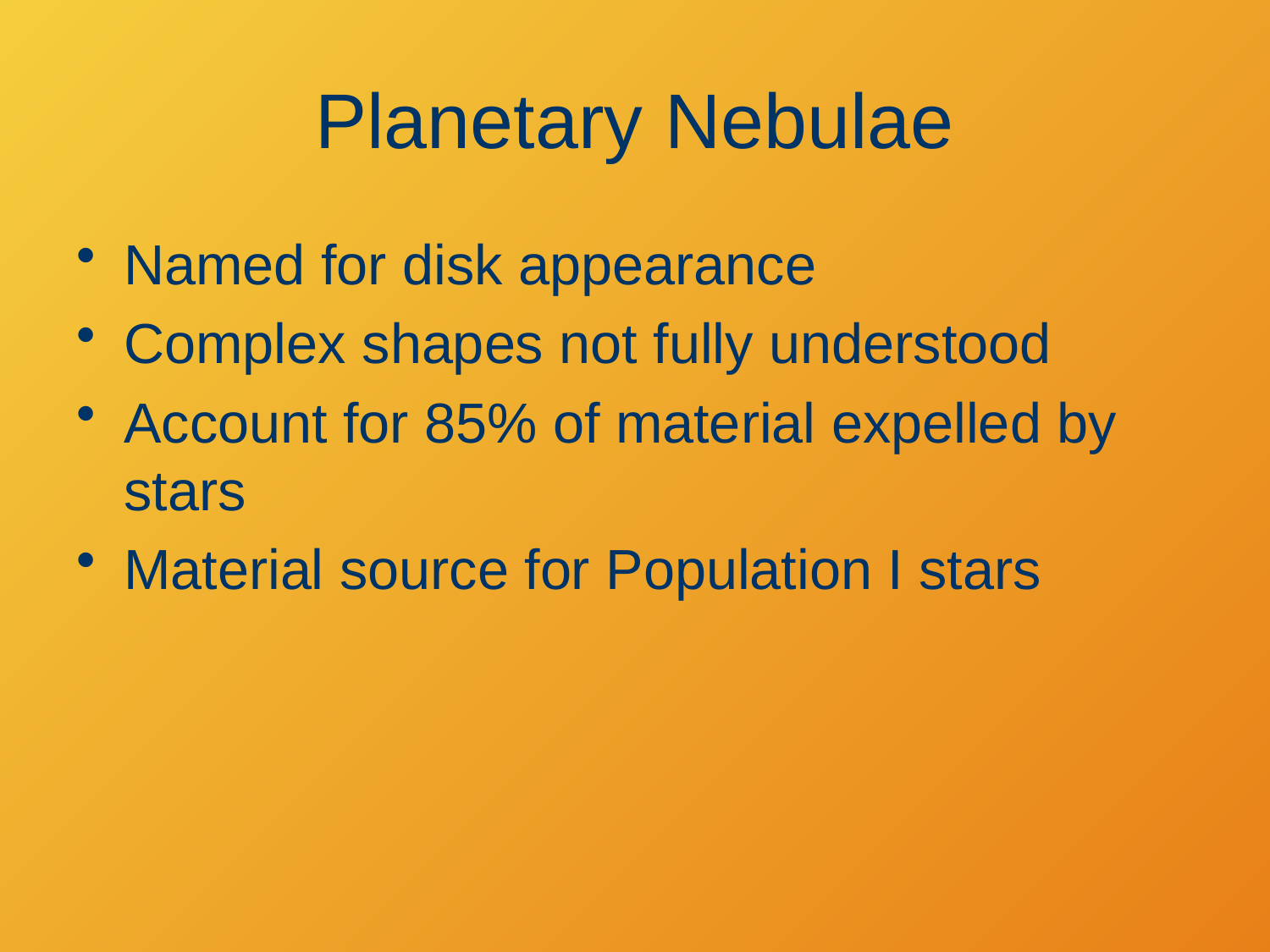

# Planetary Nebulae
Named for disk appearance
Complex shapes not fully understood
Account for 85% of material expelled by stars
Material source for Population I stars